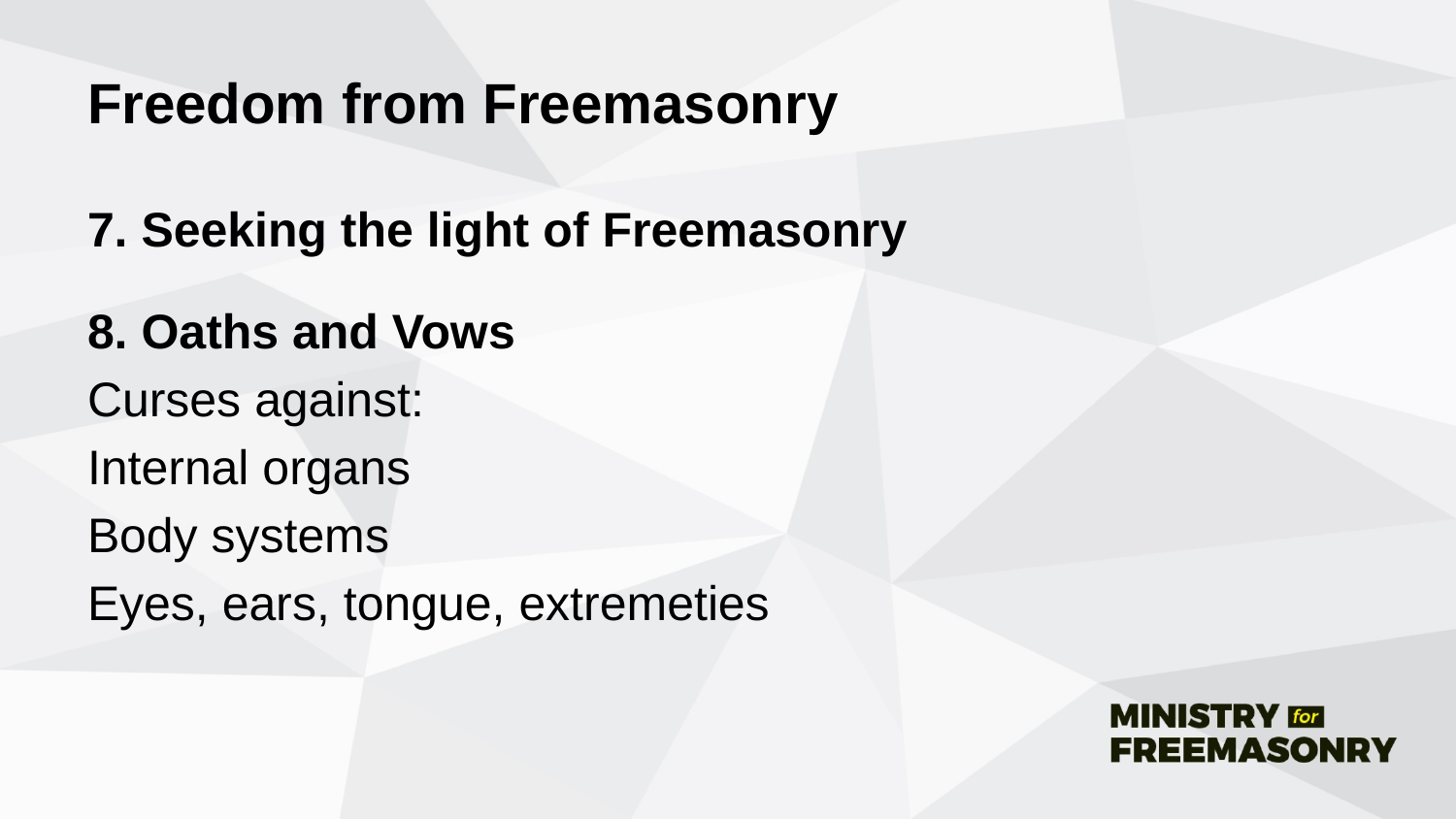

# Freedom from Freemasonry
7. Seeking the light of Freemasonry

8. Oaths and Vows
Curses against:
Internal organs
Body systems
Eyes, ears, tongue, extremeties